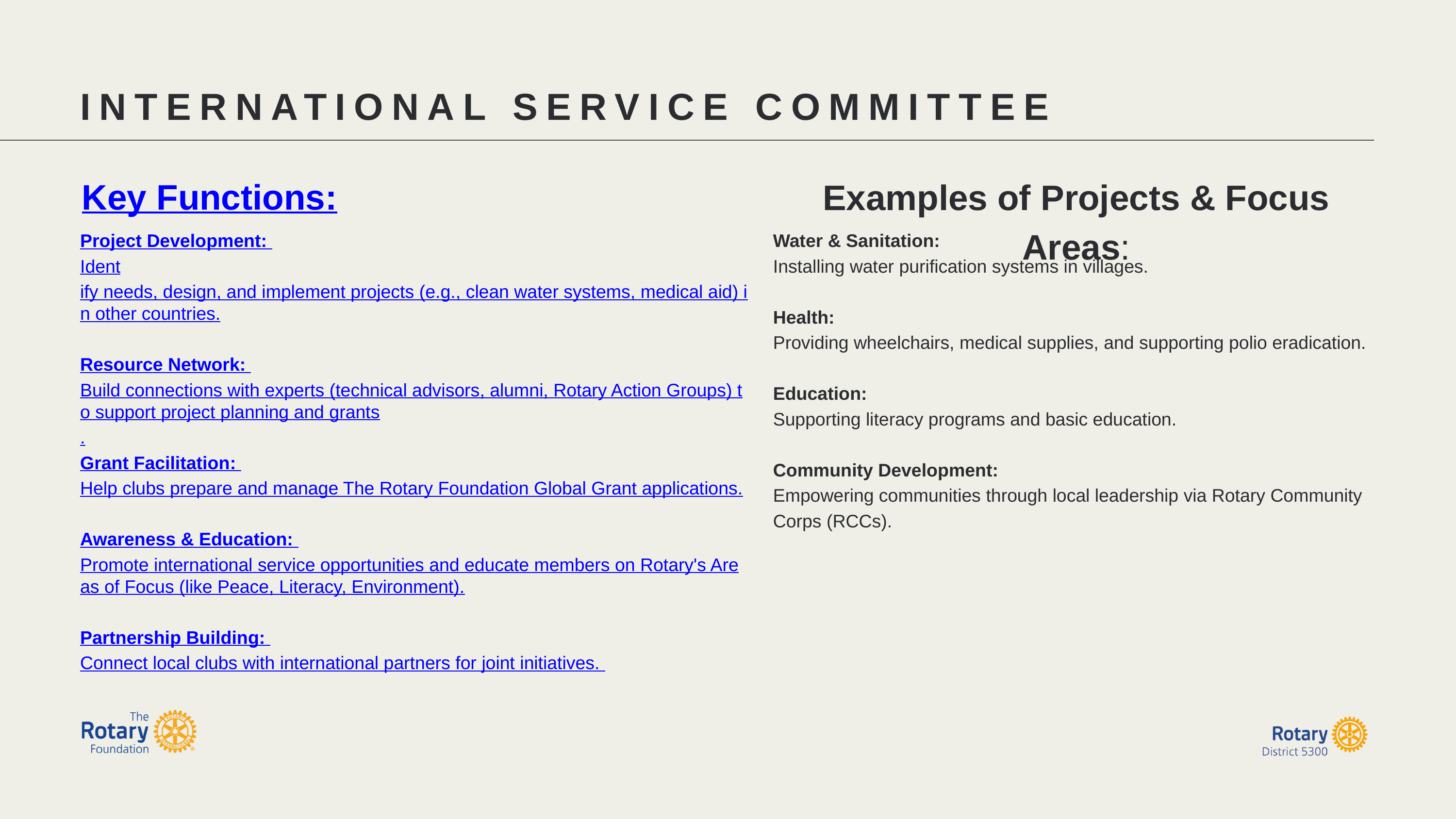

INTERNATIONAL SERVICE COMMITTEE

Key Functions:
Examples of Projects & Focus Areas:
Project Development:
Identify needs, design, and implement projects (e.g., clean water systems, medical aid) in other countries.

Resource Network:
Build connections with experts (technical advisors, alumni, Rotary Action Groups) to support project planning and grants
.
Grant Facilitation:
Help clubs prepare and manage The Rotary Foundation Global Grant applications.

Awareness & Education:
Promote international service opportunities and educate members on Rotary's Areas of Focus (like Peace, Literacy, Environment).

Partnership Building:
Connect local clubs with international partners for joint initiatives.

Water & Sanitation:
Installing water purification systems in villages.

Health:
Providing wheelchairs, medical supplies, and supporting polio eradication.

Education:
Supporting literacy programs and basic education.

Community Development:
Empowering communities through local leadership via Rotary Community Corps (RCCs).